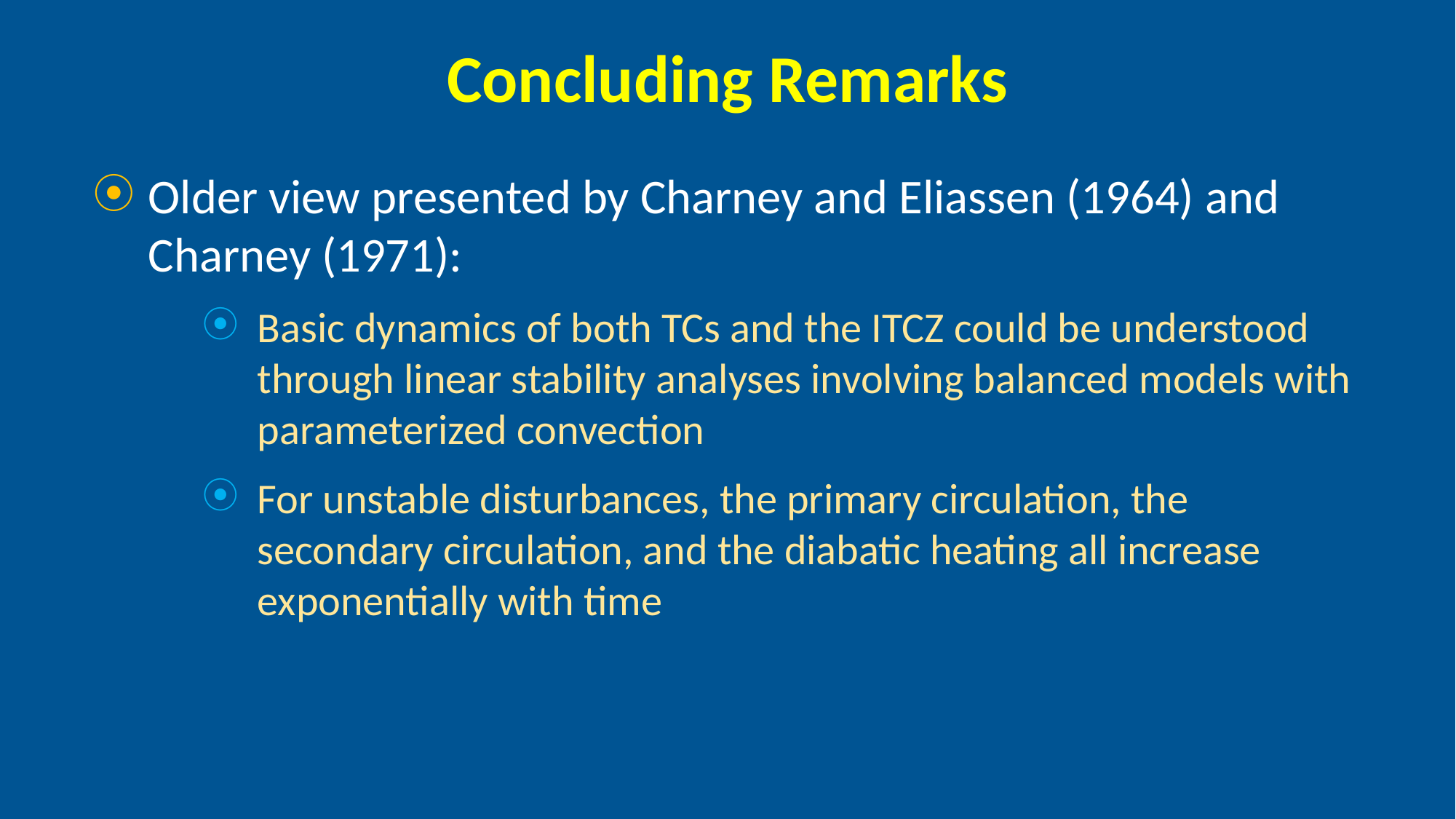

# Concluding Remarks
Older view presented by Charney and Eliassen (1964) and Charney (1971):
Basic dynamics of both TCs and the ITCZ could be understood through linear stability analyses involving balanced models with parameterized convection
For unstable disturbances, the primary circulation, the secondary circulation, and the diabatic heating all increase exponentially with time